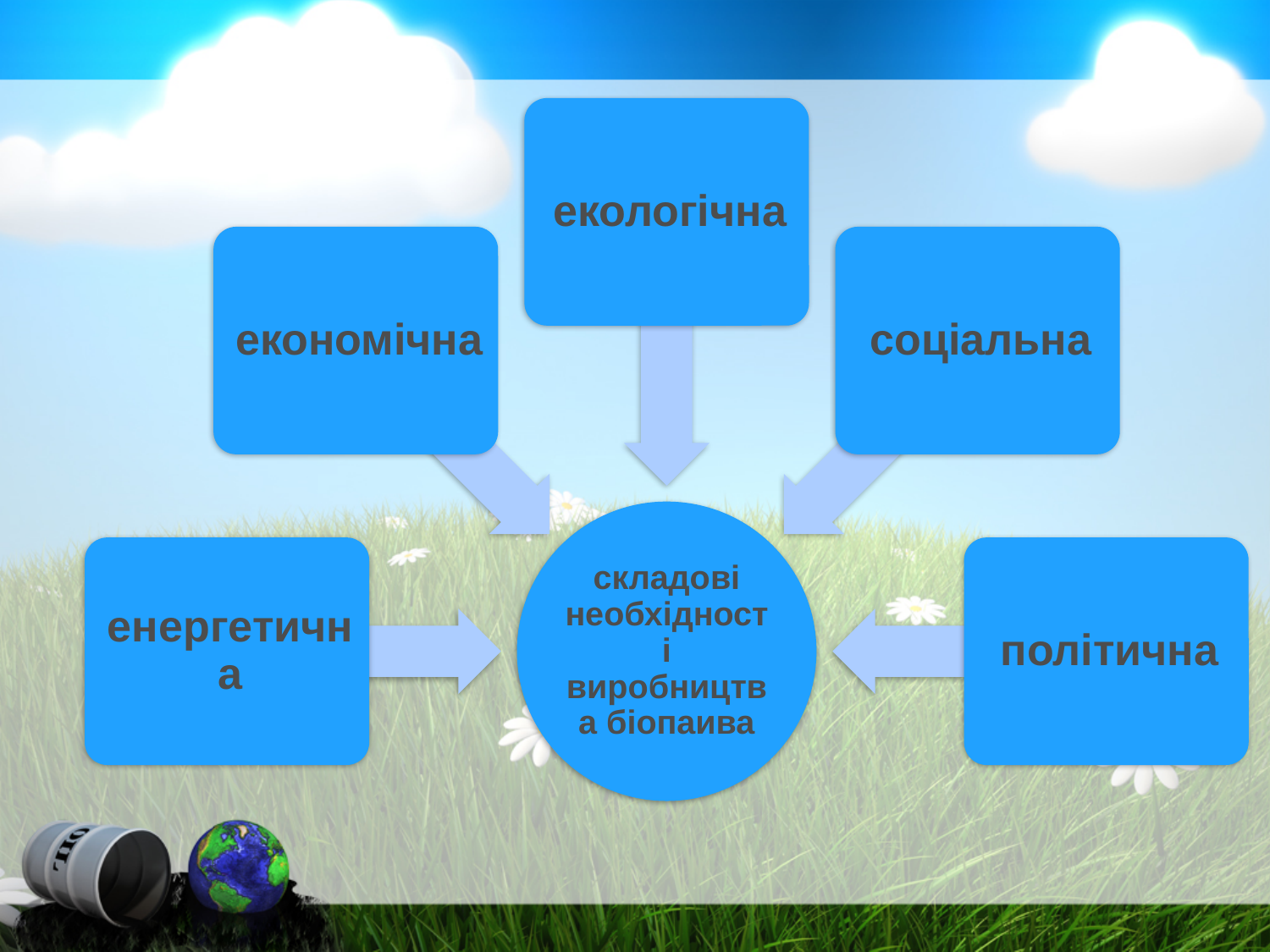

складові необхідності виробництва біопаива
енергетична
економічна
екологічна
соціальна
політична